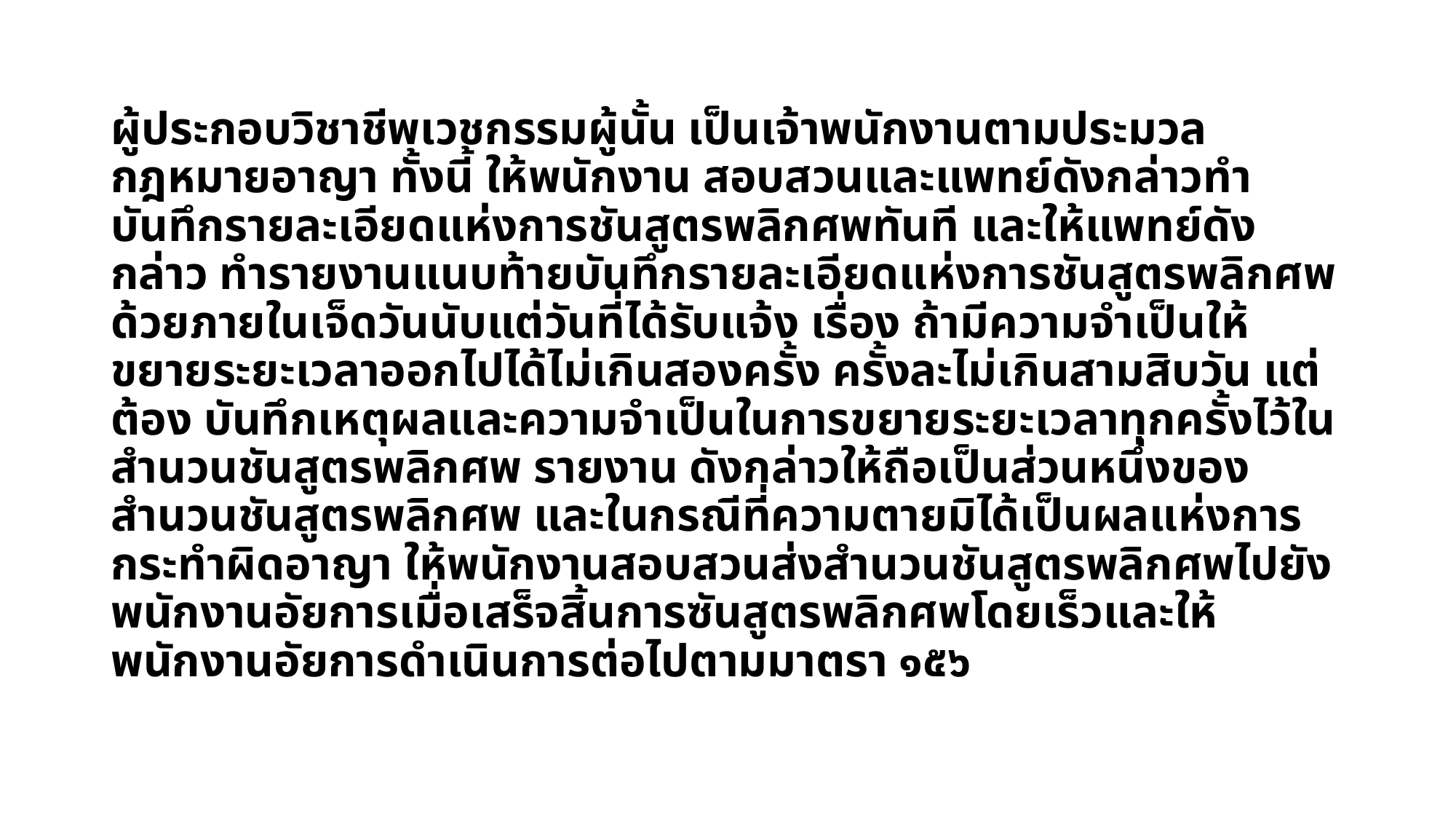

ผู้ประกอบวิชาชีพเวชกรรมผู้นั้น เป็นเจ้าพนักงานตามประมวลกฎหมายอาญา ทั้งนี้ ให้พนักงาน สอบสวนและแพทย์ดังกล่าวทำบันทึกรายละเอียดแห่งการชันสูตรพลิกศพทันที และให้แพทย์ดังกล่าว ทำรายงานแนบท้ายบันทึกรายละเอียดแห่งการชันสูตรพลิกศพด้วยภายในเจ็ดวันนับแต่วันที่ได้รับแจ้ง เรื่อง ถ้ามีความจำเป็นให้ขยายระยะเวลาออกไปได้ไม่เกินสองครั้ง ครั้งละไม่เกินสามสิบวัน แต่ต้อง บันทึกเหตุผลและความจำเป็นในการขยายระยะเวลาทุกครั้งไว้ในสำนวนชันสูตรพลิกศพ รายงาน ดังกล่าวให้ถือเป็นส่วนหนึ่งของสำนวนชันสูตรพลิกศพ และในกรณีที่ความตายมิได้เป็นผลแห่งการ กระทำผิดอาญา ให้พนักงานสอบสวนส่งสำนวนชันสูตรพลิกศพไปยังพนักงานอัยการเมื่อเสร็จสิ้นการซันสูตรพลิกศพโดยเร็วและให้พนักงานอัยการดำเนินการต่อไปตามมาตรา ๑๕๖